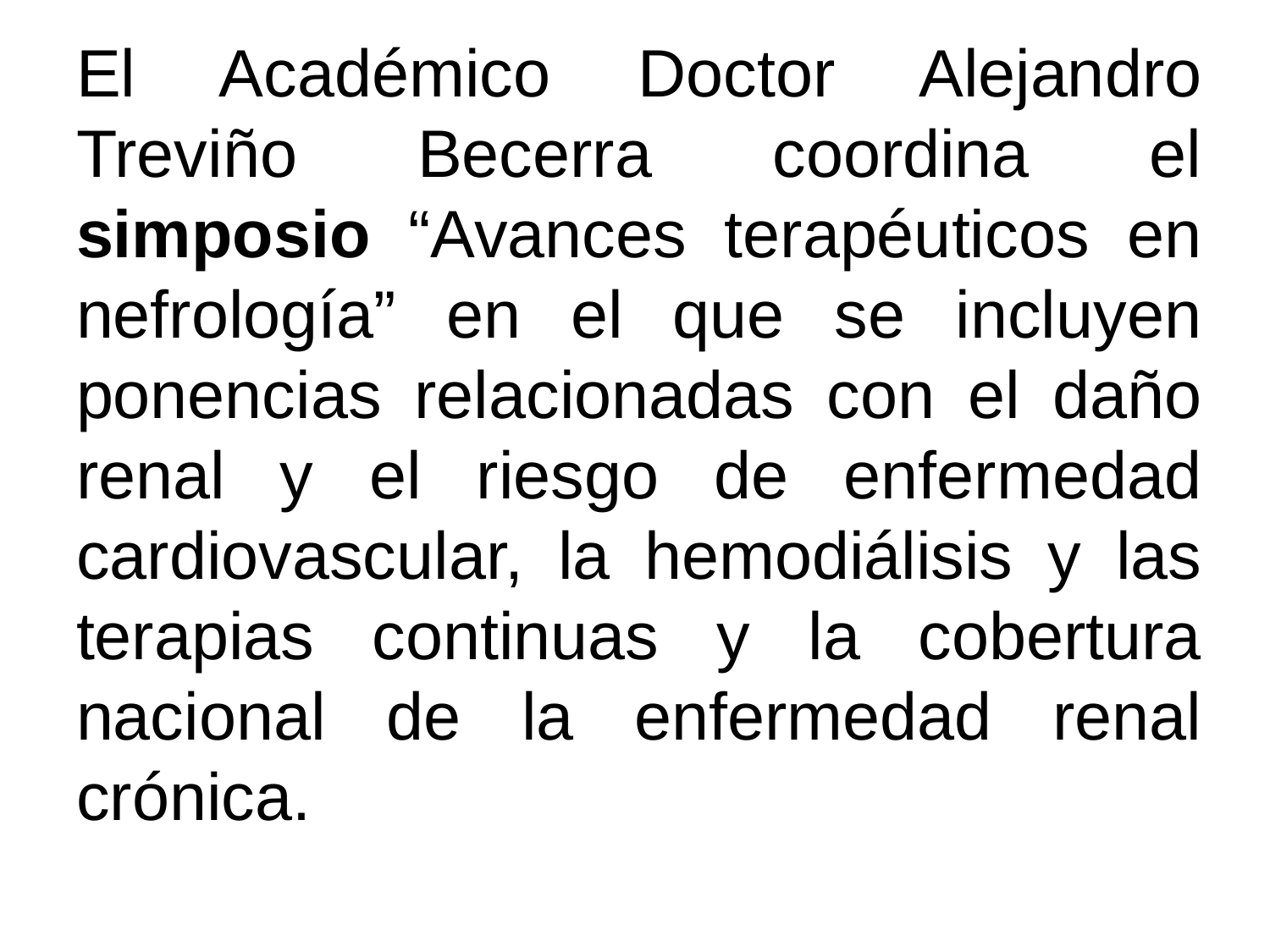

# El Académico Doctor Alejandro Treviño Becerra coordina el simposio “Avances terapéuticos en nefrología” en el que se incluyen ponencias relacionadas con el daño renal y el riesgo de enfermedad cardiovascular, la hemodiálisis y las terapias continuas y la cobertura nacional de la enfermedad renal crónica.